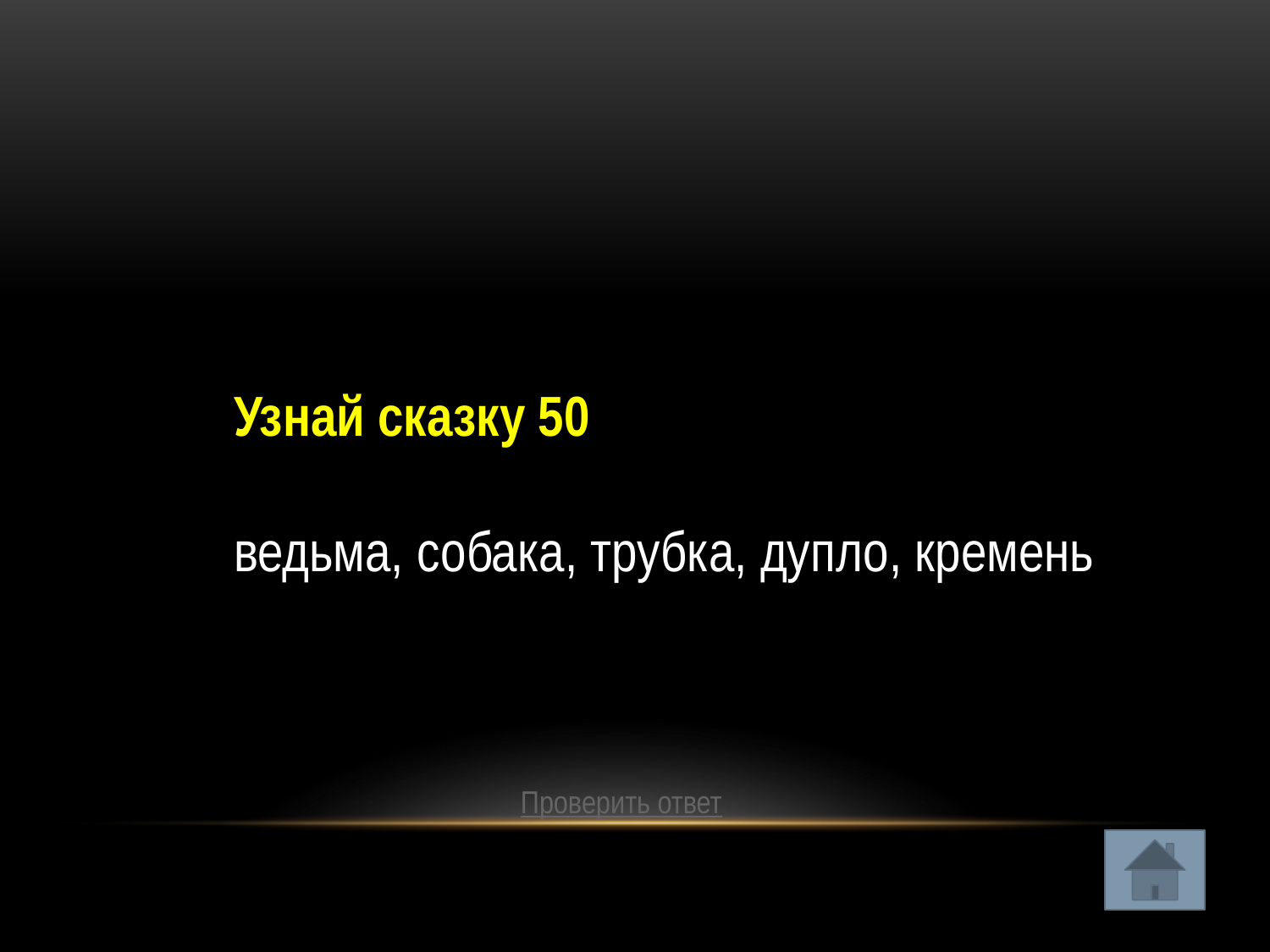

Узнай сказку 50

ведьма, собака, трубка, дупло, кремень
Проверить ответ